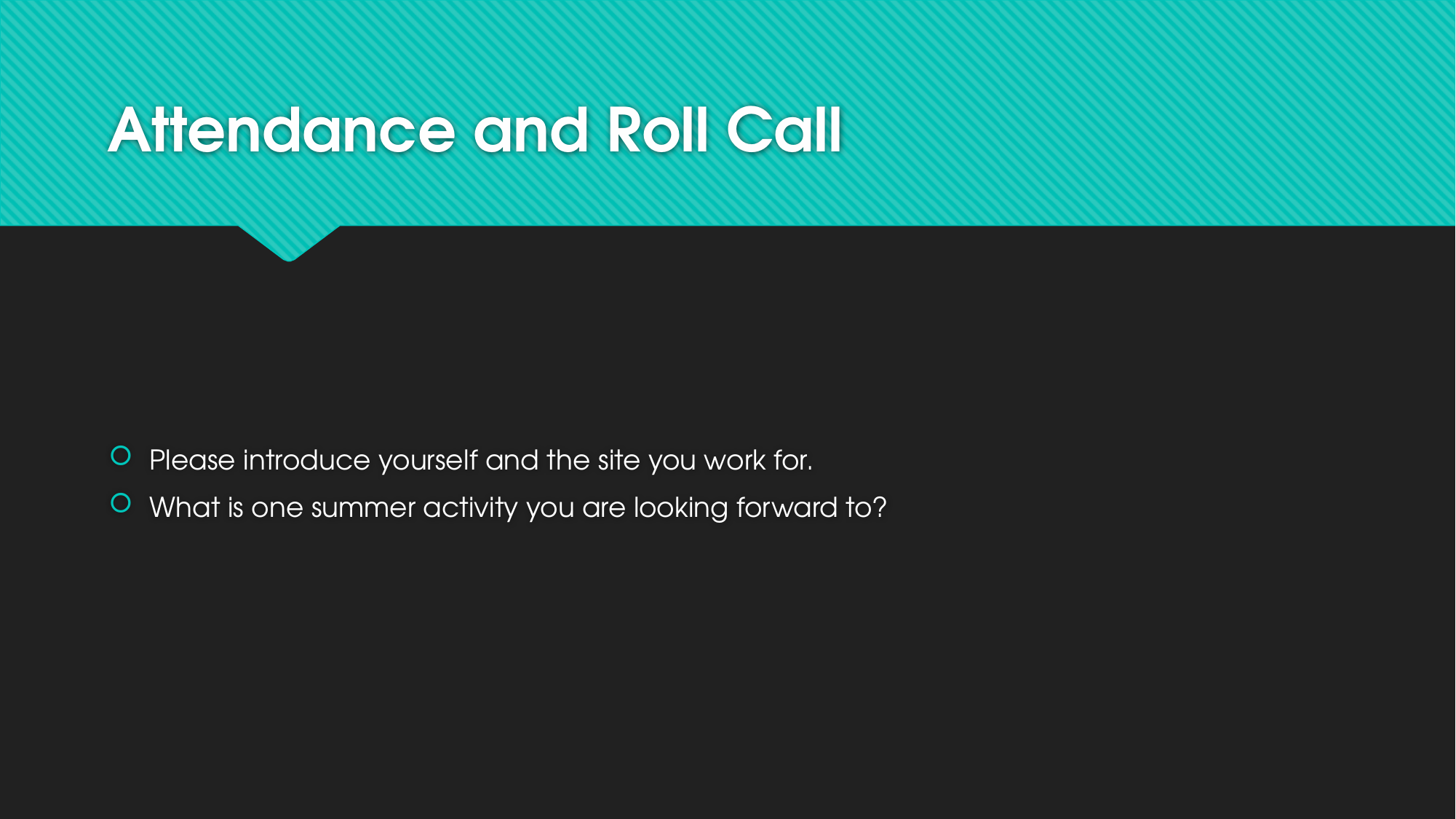

# Attendance and Roll Call
Please introduce yourself and the site you work for.
What is one summer activity you are looking forward to?